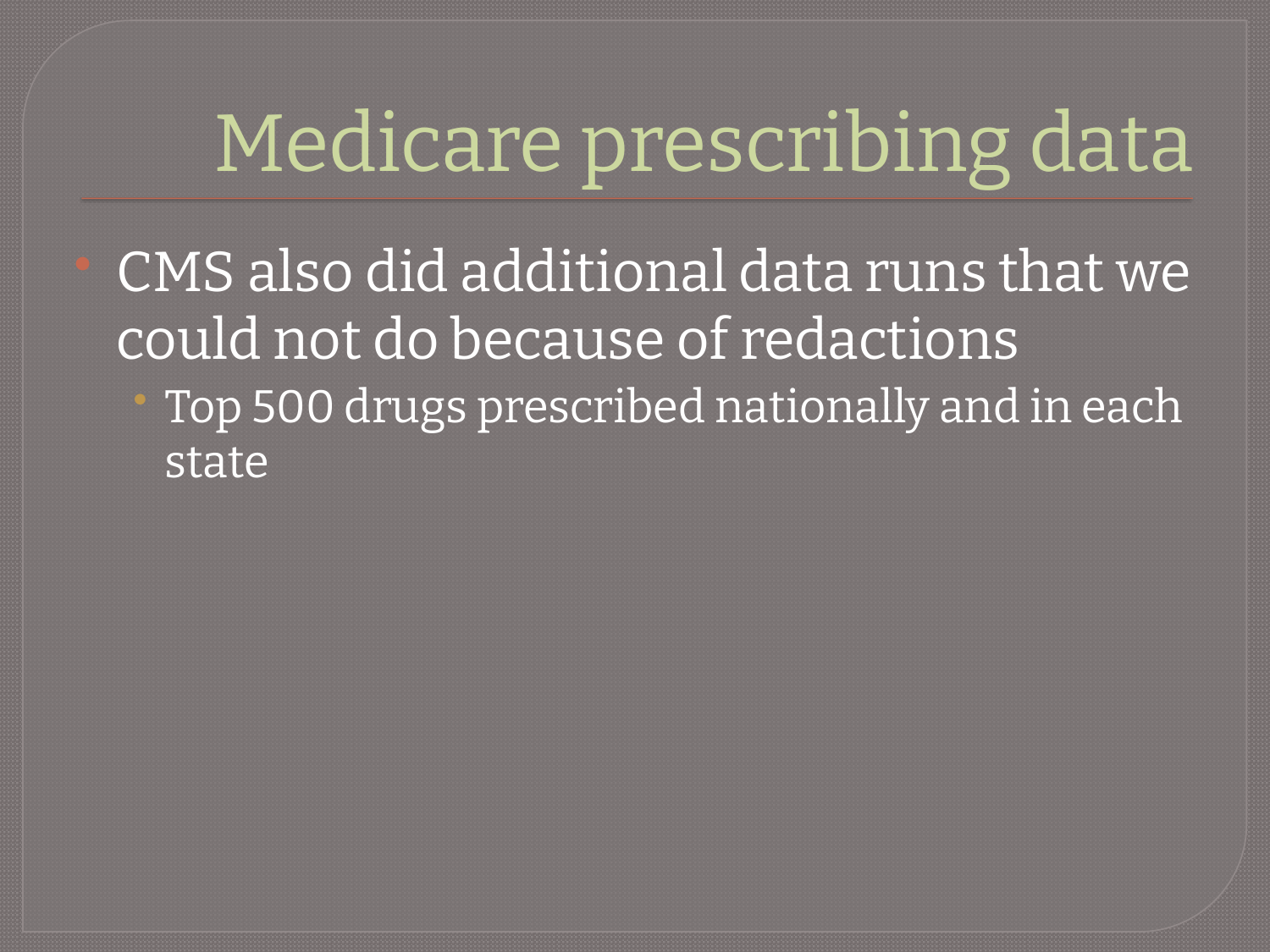

# Medicare prescribing data
CMS also did additional data runs that we could not do because of redactions
Top 500 drugs prescribed nationally and in each state